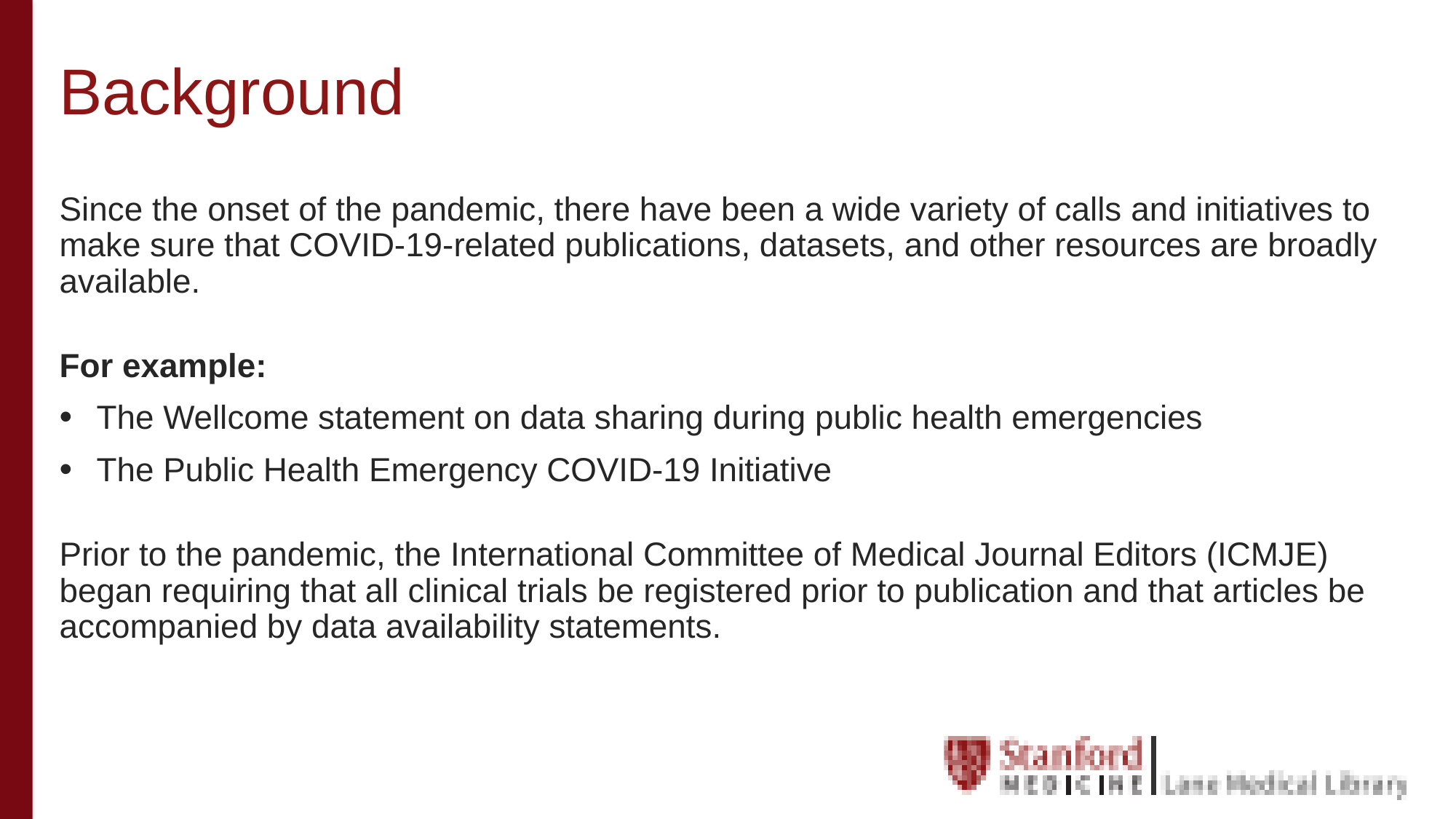

# Background
Since the onset of the pandemic, there have been a wide variety of calls and initiatives to make sure that COVID-19-related publications, datasets, and other resources are broadly available.

For example:
The Wellcome statement on data sharing during public health emergencies
The Public Health Emergency COVID-19 Initiative

Prior to the pandemic, the International Committee of Medical Journal Editors (ICMJE) began requiring that all clinical trials be registered prior to publication and that articles be accompanied by data availability statements.